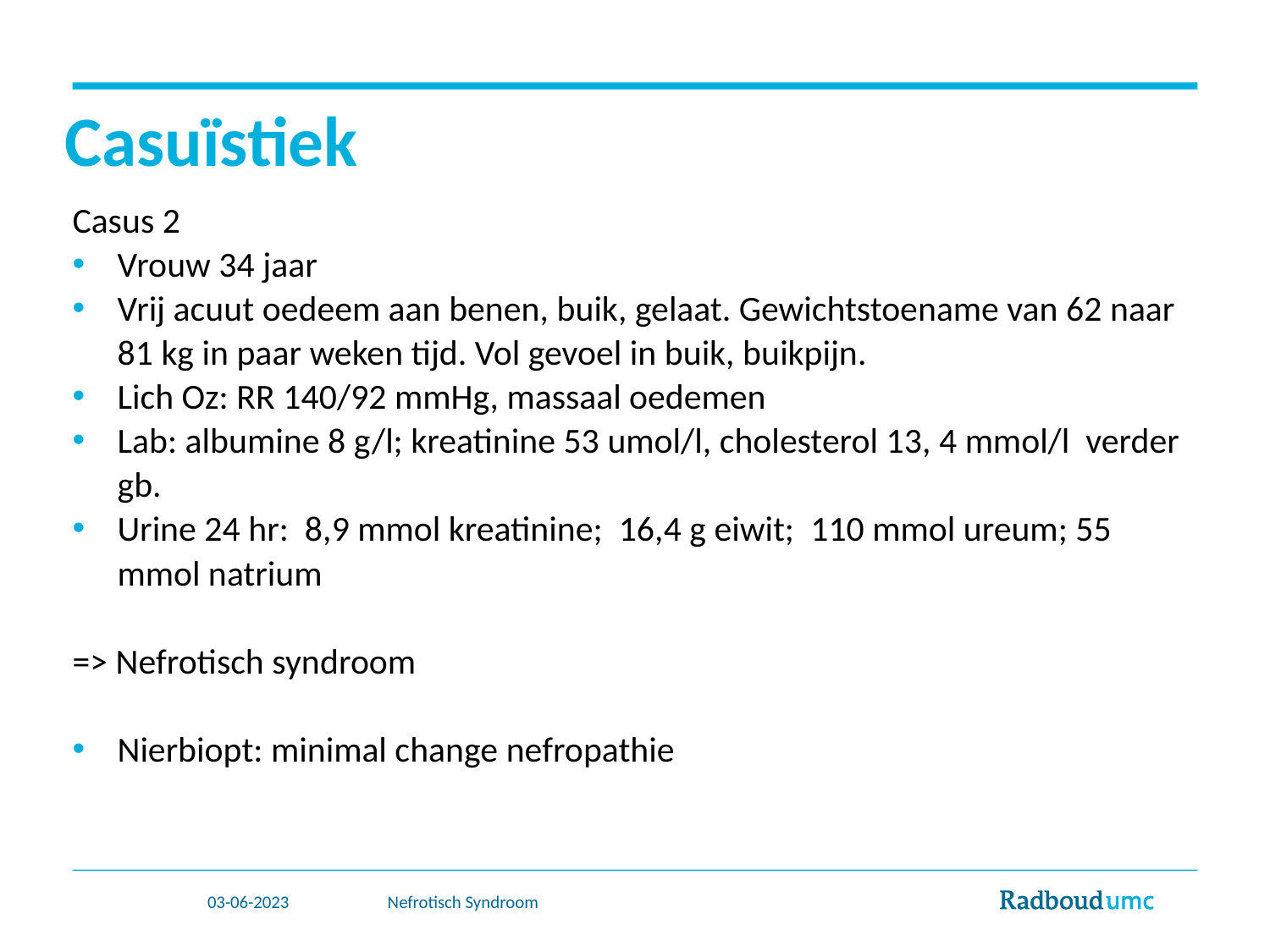

# Casuïstiek
Casus 2
Vrouw 34 jaar
Vrij acuut oedeem aan benen, buik, gelaat. Gewichtstoename van 62 naar 81 kg in paar weken tijd. Vol gevoel in buik, buikpijn.
Lich Oz: RR 140/92 mmHg, massaal oedemen
Lab: albumine 8 g/l; kreatinine 53 umol/l, cholesterol 13, 4 mmol/l  verder gb.
Urine 24 hr:  8,9 mmol kreatinine;  16,4 g eiwit;  110 mmol ureum; 55 mmol natrium

=> Nefrotisch syndroom

Nierbiopt: minimal change nefropathie
03-06-2023
Nefrotisch Syndroom